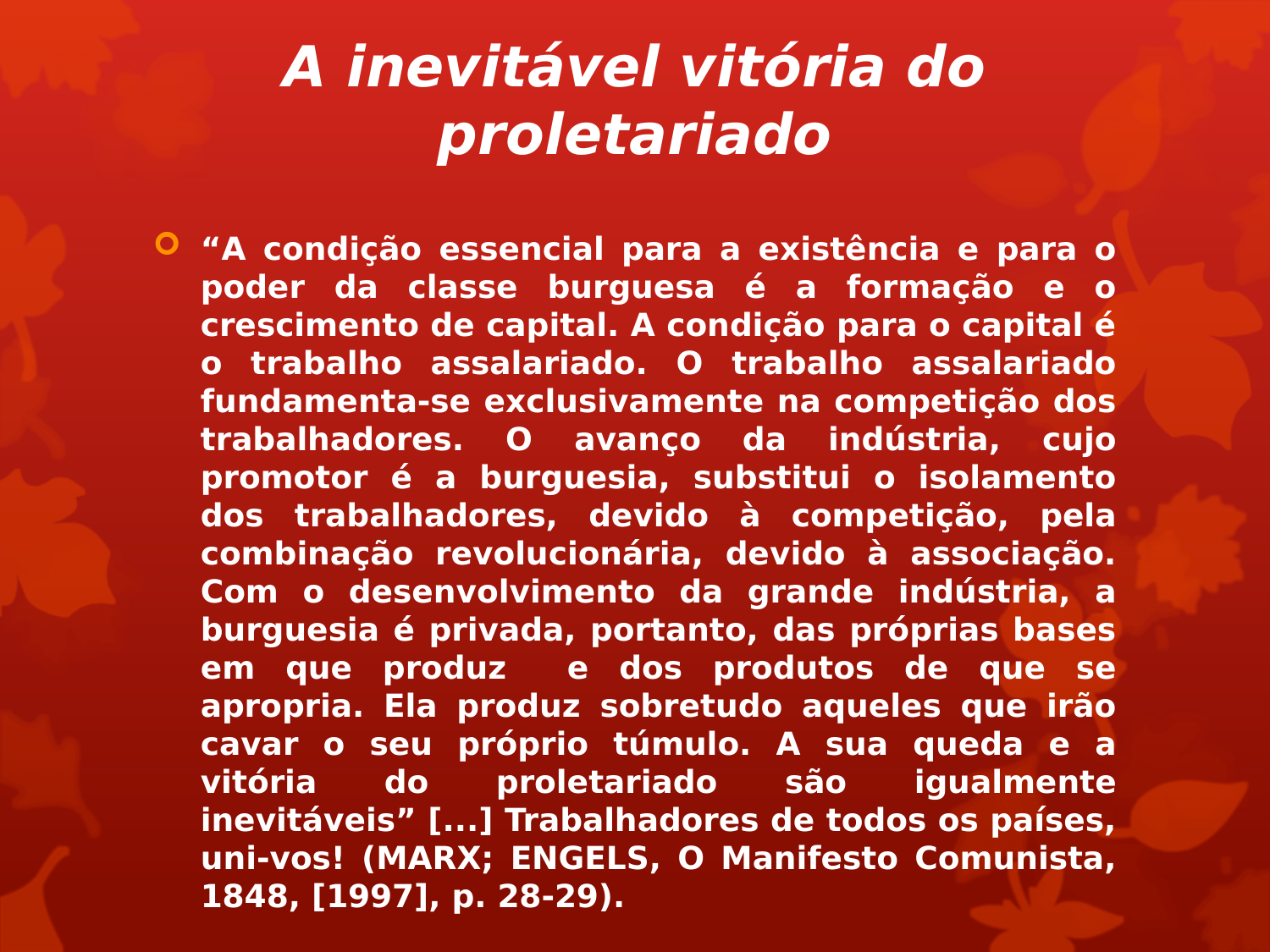

# A inevitável vitória do proletariado
“A condição essencial para a existência e para o poder da classe burguesa é a formação e o crescimento de capital. A condição para o capital é o trabalho assalariado. O trabalho assalariado fundamenta-se exclusivamente na competição dos trabalhadores. O avanço da indústria, cujo promotor é a burguesia, substitui o isolamento dos trabalhadores, devido à competição, pela combinação revolucionária, devido à associação. Com o desenvolvimento da grande indústria, a burguesia é privada, portanto, das próprias bases em que produz  e dos produtos de que se apropria. Ela produz sobretudo aqueles que irão cavar o seu próprio túmulo. A sua queda e a vitória do proletariado são igualmente inevitáveis” [...] Trabalhadores de todos os países, uni-vos! (MARX; ENGELS, O Manifesto Comunista, 1848, [1997], p. 28-29).